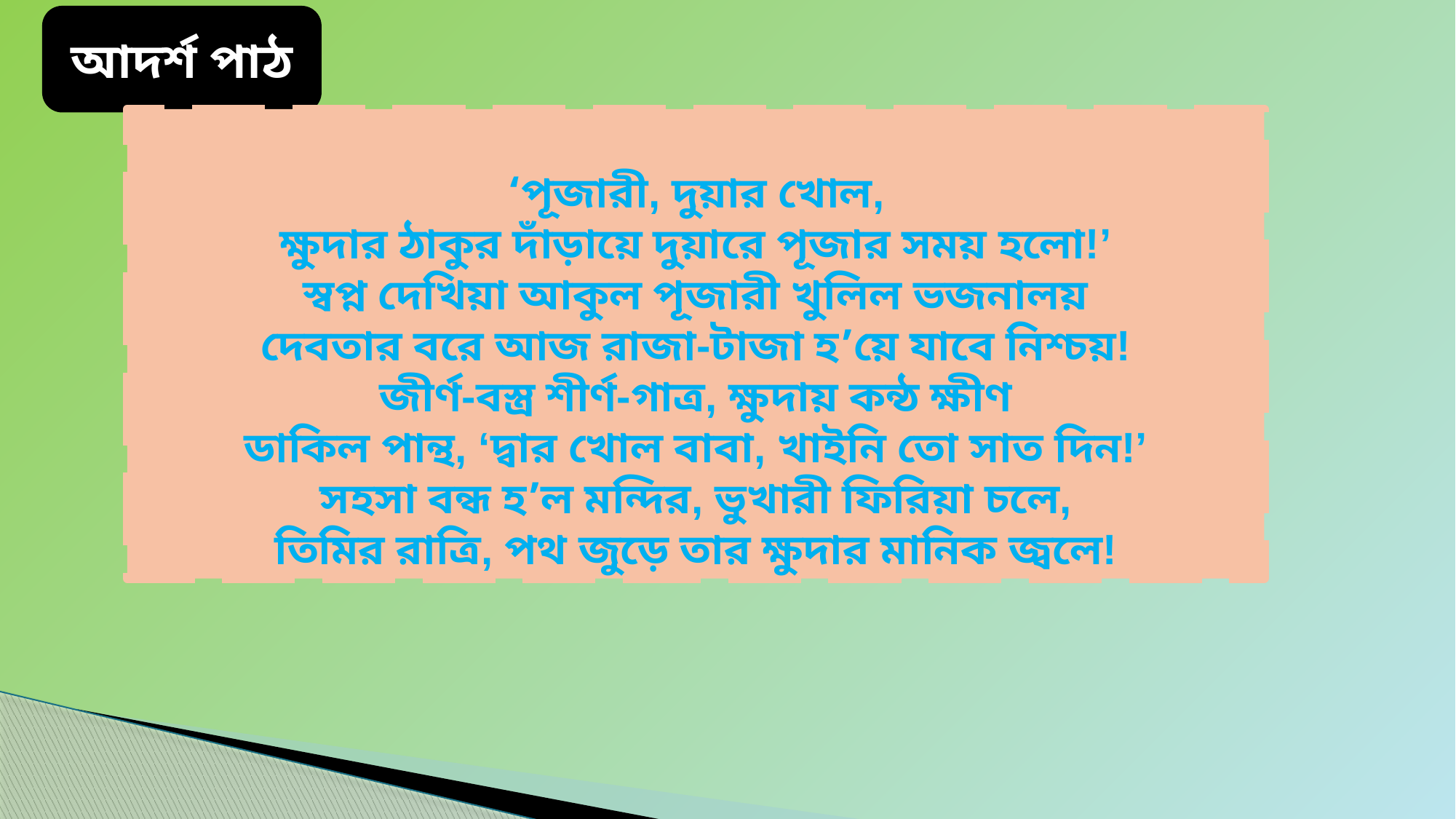

আদর্শ পাঠ
‘পূজারী, দুয়ার খোল,
ক্ষুদার ঠাকুর দাঁড়ায়ে দুয়ারে পূজার সময় হলো!’
স্বপ্ন দেখিয়া আকুল পূজারী খুলিল ভজনালয়
দেবতার বরে আজ রাজা-টাজা হ’য়ে যাবে নিশ্চয়!
জীর্ণ-বস্ত্র শীর্ণ-গাত্র, ক্ষুদায় কন্ঠ ক্ষীণ
ডাকিল পান্থ, ‘দ্বার খোল বাবা, খাইনি তো সাত দিন!’
সহসা বন্ধ হ’ল মন্দির, ভুখারী ফিরিয়া চলে,
তিমির রাত্রি, পথ জুড়ে তার ক্ষুদার মানিক জ্বলে!